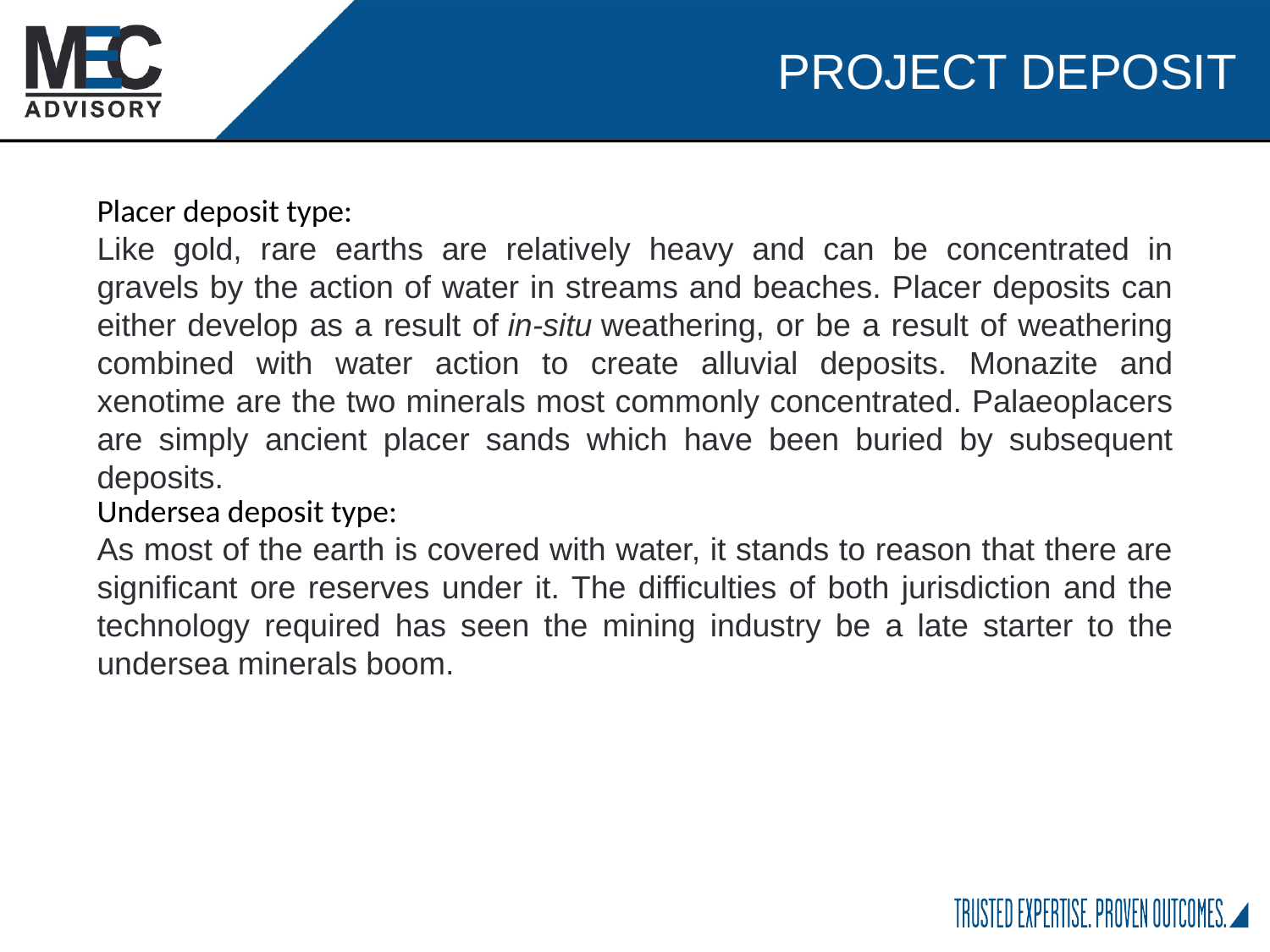

PROJECT DEPOSIT

Placer deposit type:
Like gold, rare earths are relatively heavy and can be concentrated in gravels by the action of water in streams and beaches. Placer deposits can either develop as a result of in-situ weathering, or be a result of weathering combined with water action to create alluvial deposits. Monazite and xenotime are the two minerals most commonly concentrated. Palaeoplacers are simply ancient placer sands which have been buried by subsequent deposits.
Undersea deposit type:
As most of the earth is covered with water, it stands to reason that there are significant ore reserves under it. The difficulties of both jurisdiction and the technology required has seen the mining industry be a late starter to the undersea minerals boom.